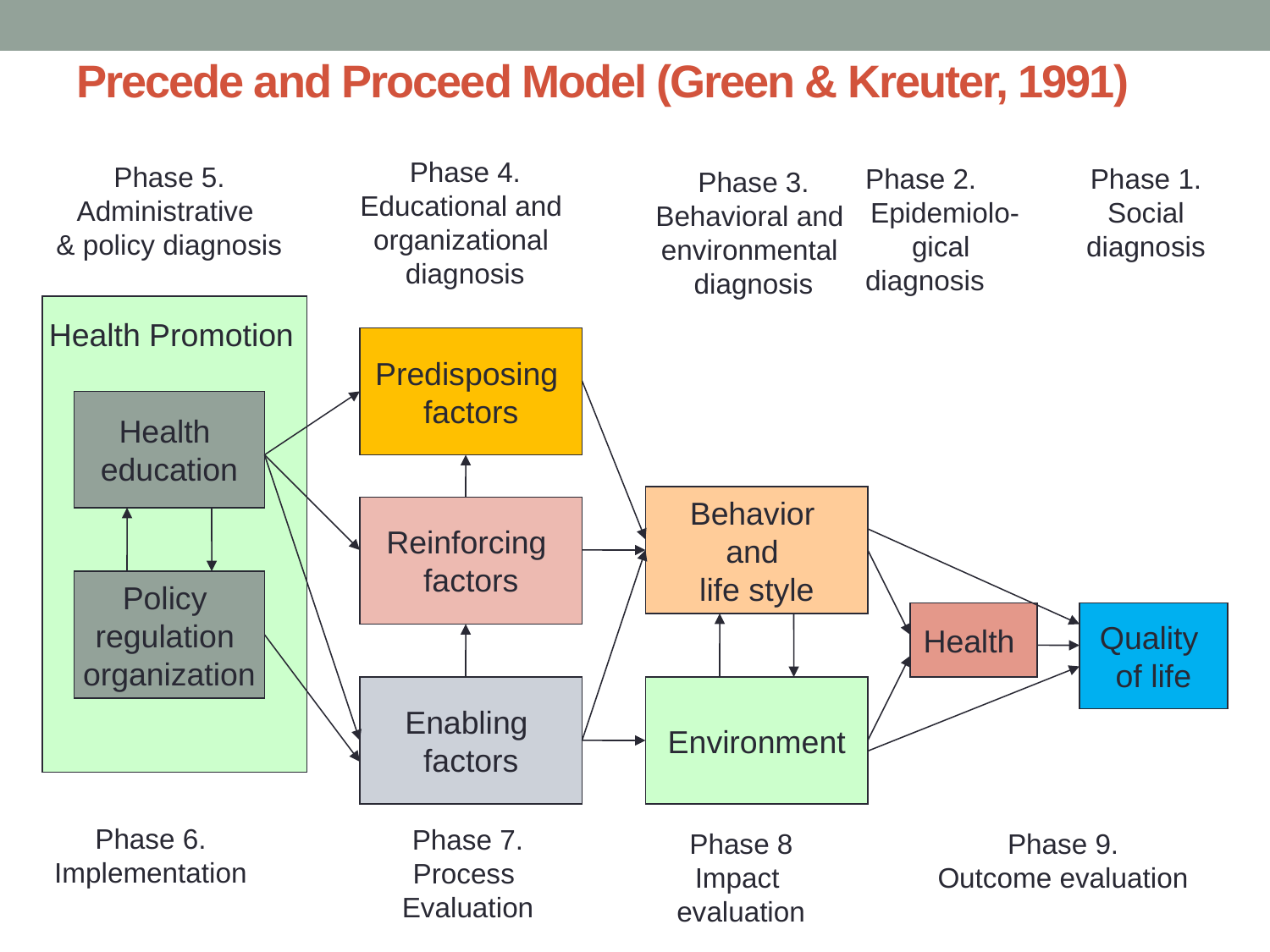

# Precede and Proceed Model (Green & Kreuter, 1991)
Phase 4.
Educational and
organizational
diagnosis
Phase 5.
Administrative
& policy diagnosis
Phase 2.
Epidemiolo-gical
diagnosis
Phase 1. Social diagnosis
Phase 3.
Behavioral and
environmental
diagnosis

Health Promotion
Predisposing
factors

Health
education

Behavior
and
life style
Reinforcing
factors

Policy
regulation
organization
Health
Quality
of life

Enabling
factors
Environment

Phase 6.
Implementation
Phase 7.
Process
Evaluation
Phase 8
Impact
evaluation
Phase 9.
Outcome evaluation